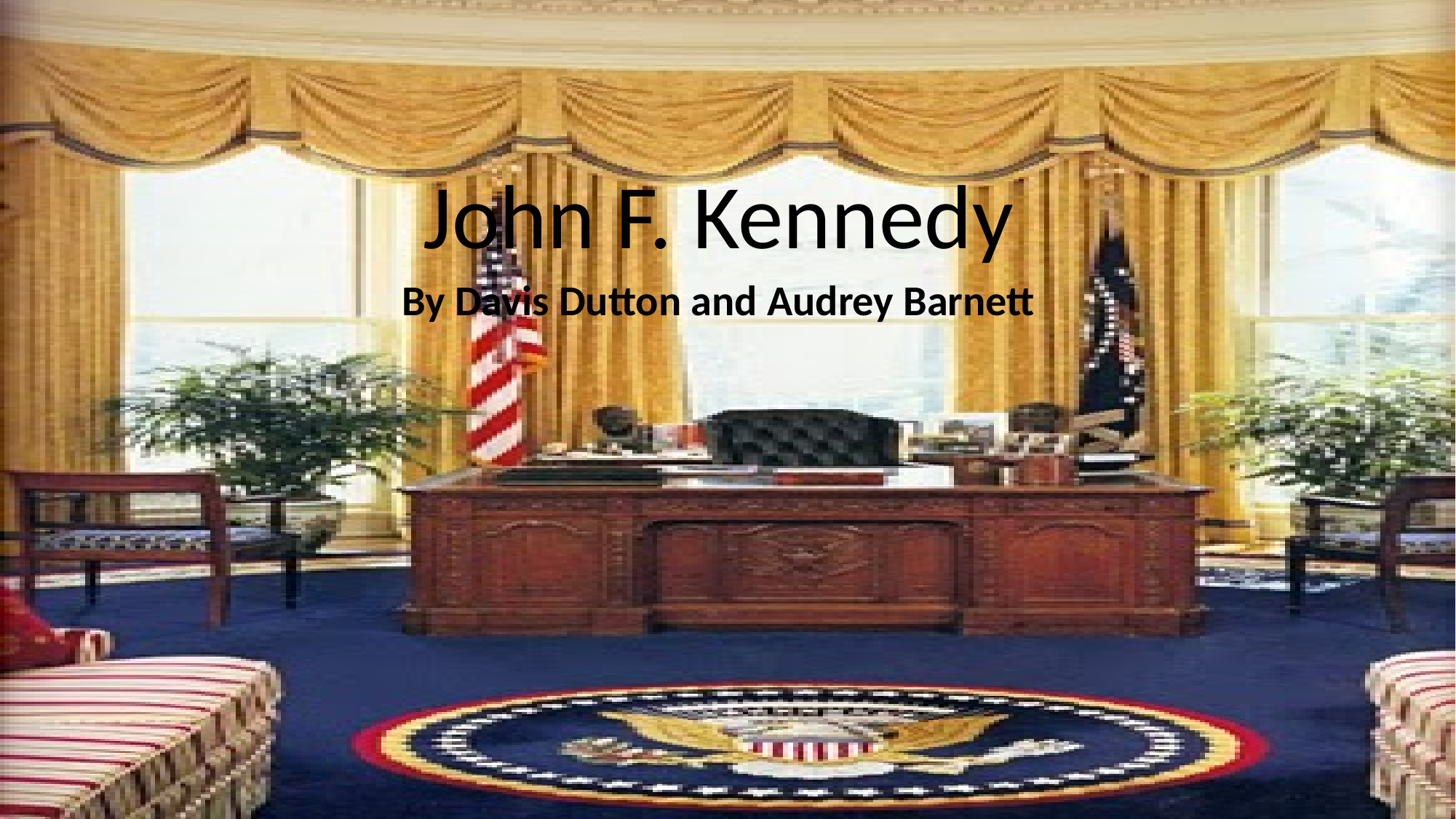

# John F. Kennedy
By Davis Dutton and Audrey Barnett